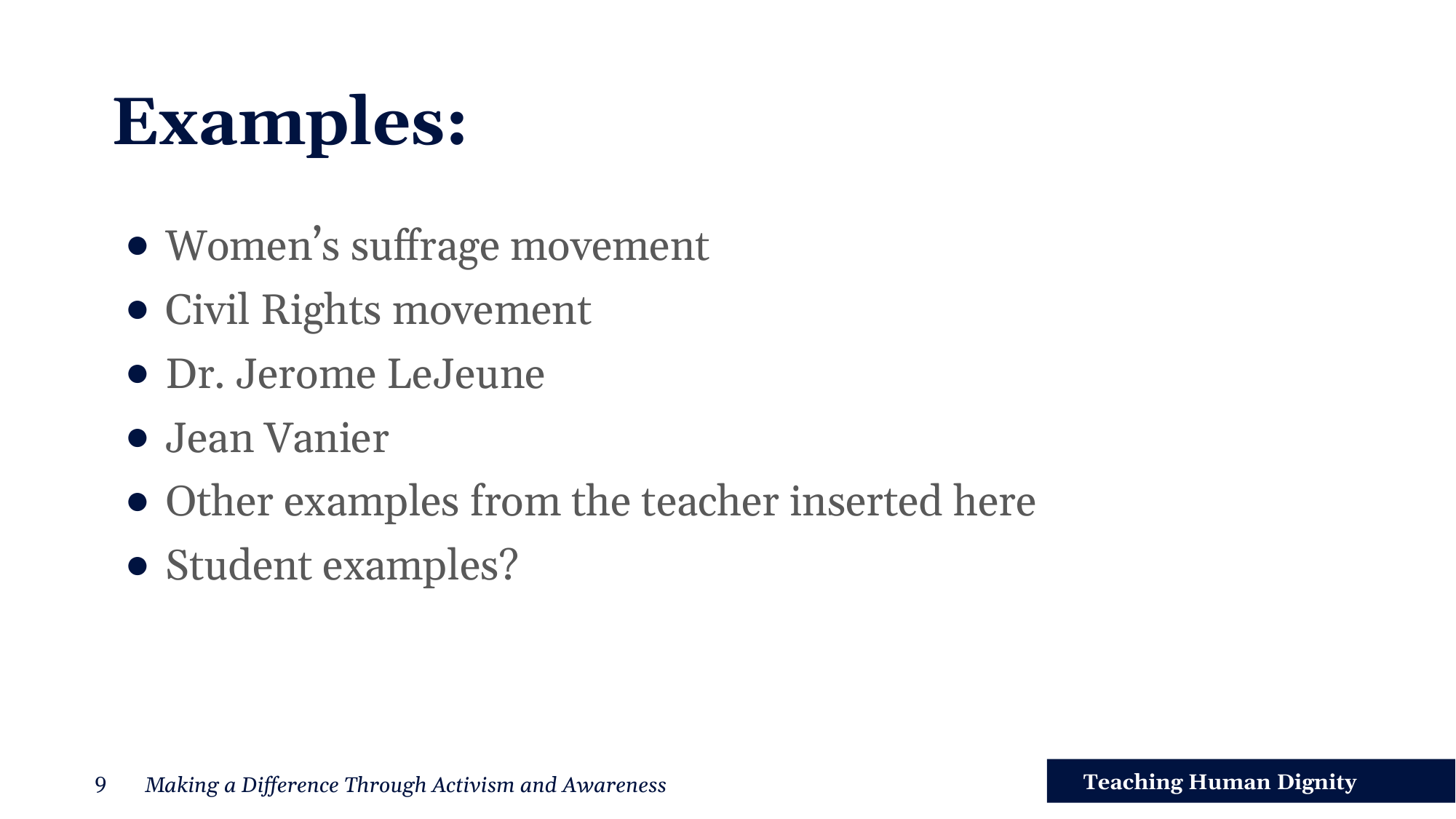

# Examples:
Women’s suffrage movement
Civil Rights movement
Dr. Jerome LeJeune
Jean Vanier
Other examples from the teacher inserted here
Student examples?
9
Making a Difference Through Activism and Awareness